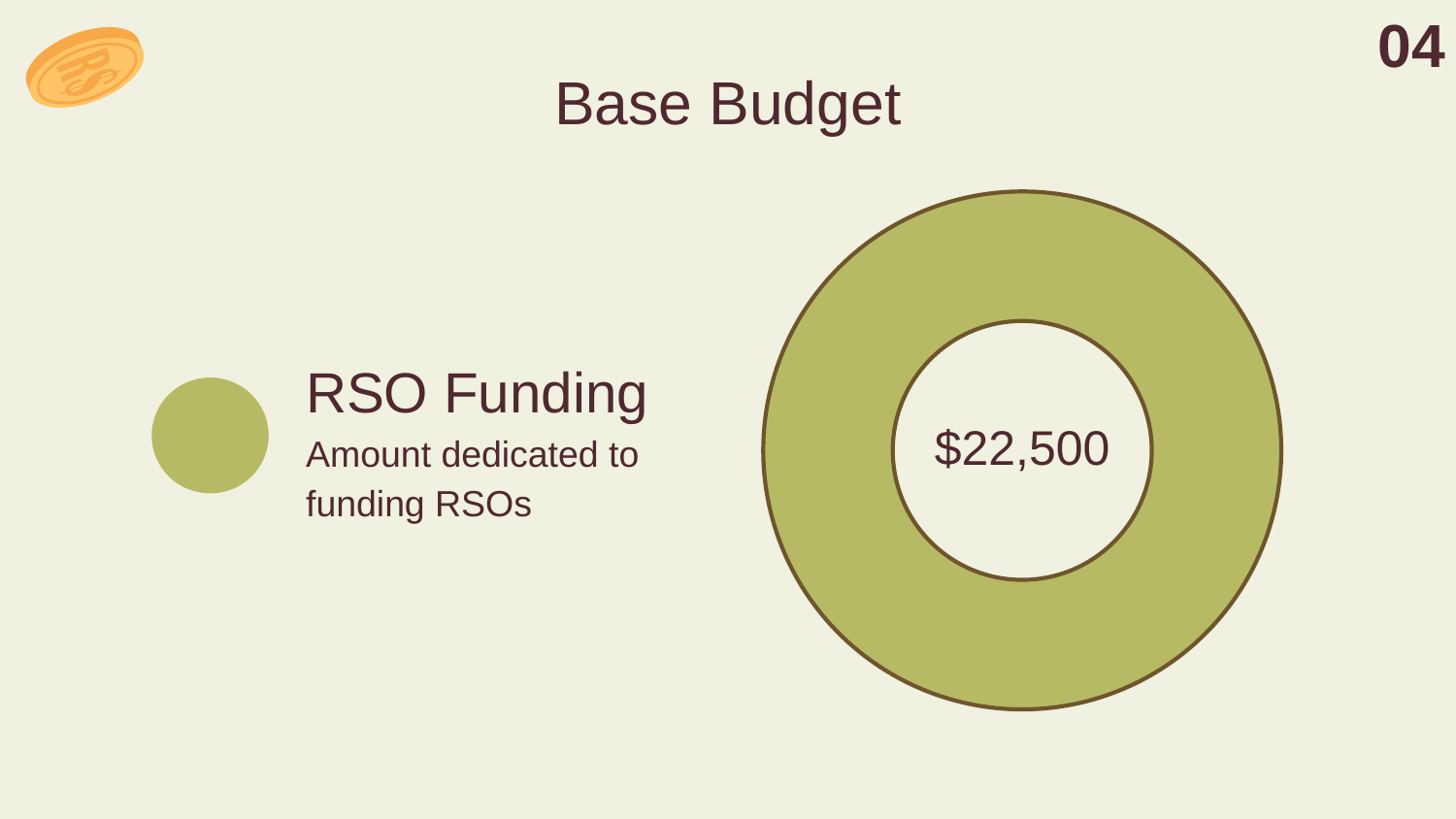

04
# Base Budget

RSO Funding

$22,500
Amount dedicated to funding RSOs